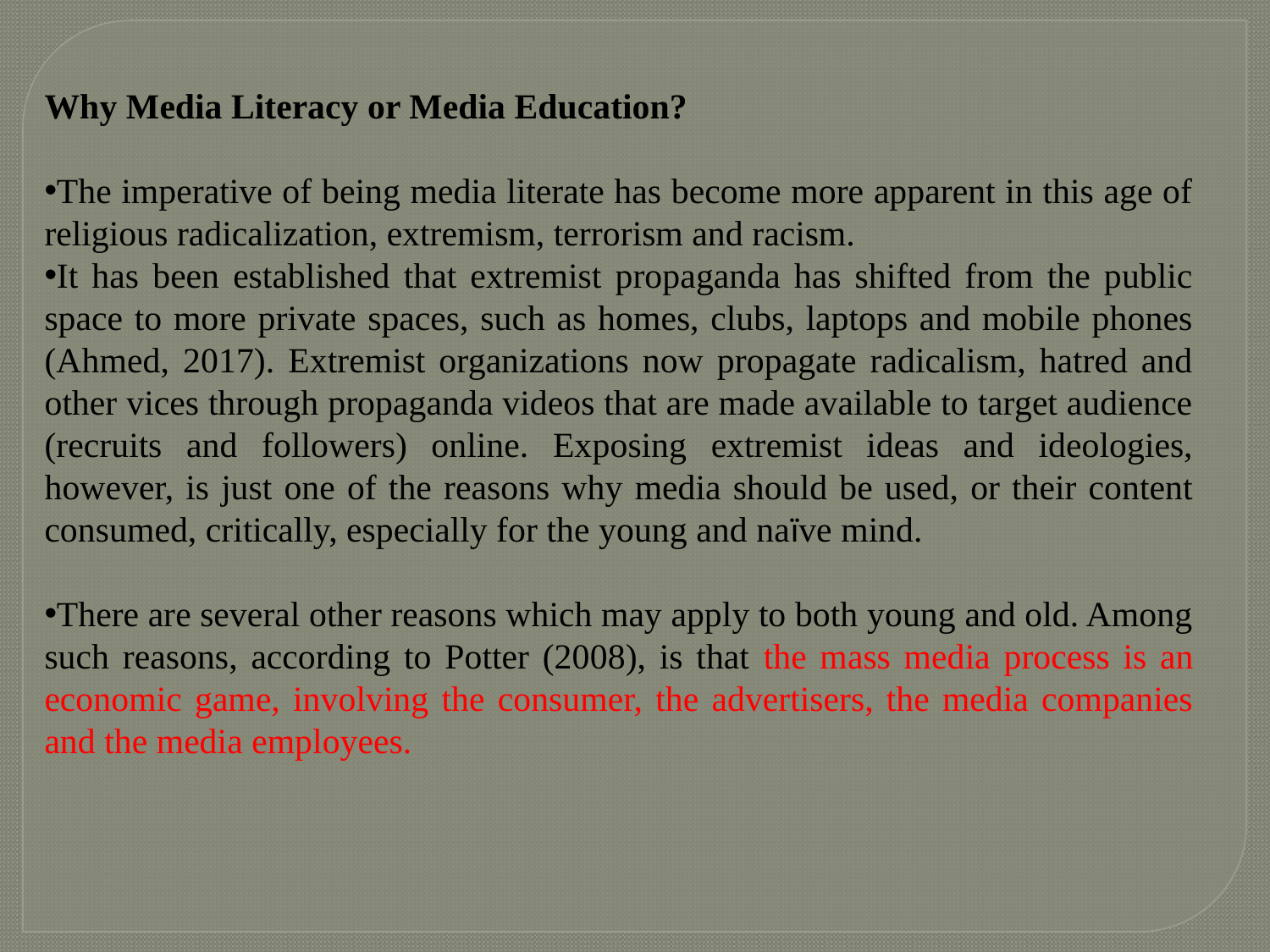

Why Media Literacy or Media Education?

The imperative of being media literate has become more apparent in this age of religious radicalization, extremism, terrorism and racism.
It has been established that extremist propaganda has shifted from the public space to more private spaces, such as homes, clubs, laptops and mobile phones (Ahmed, 2017). Extremist organizations now propagate radicalism, hatred and other vices through propaganda videos that are made available to target audience (recruits and followers) online. Exposing extremist ideas and ideologies, however, is just one of the reasons why media should be used, or their content consumed, critically, especially for the young and naïve mind.

There are several other reasons which may apply to both young and old. Among such reasons, according to Potter (2008), is that the mass media process is an economic game, involving the consumer, the advertisers, the media companies and the media employees.